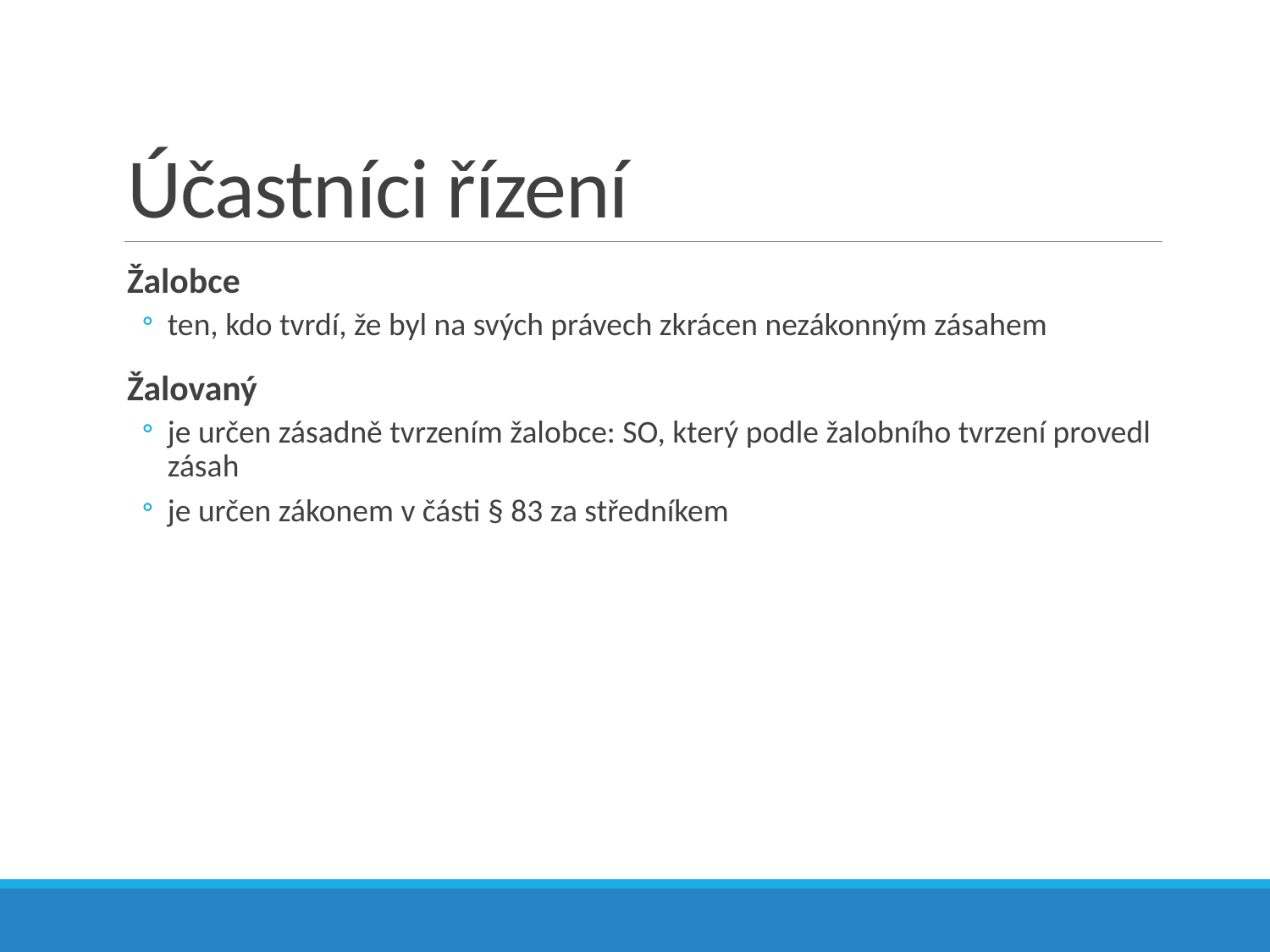

# Účastníci řízení
Žalobce
ten, kdo tvrdí, že byl na svých právech zkrácen nezákonným zásahem
Žalovaný
je určen zásadně tvrzením žalobce: SO, který podle žalobního tvrzení provedl zásah
je určen zákonem v části § 83 za středníkem